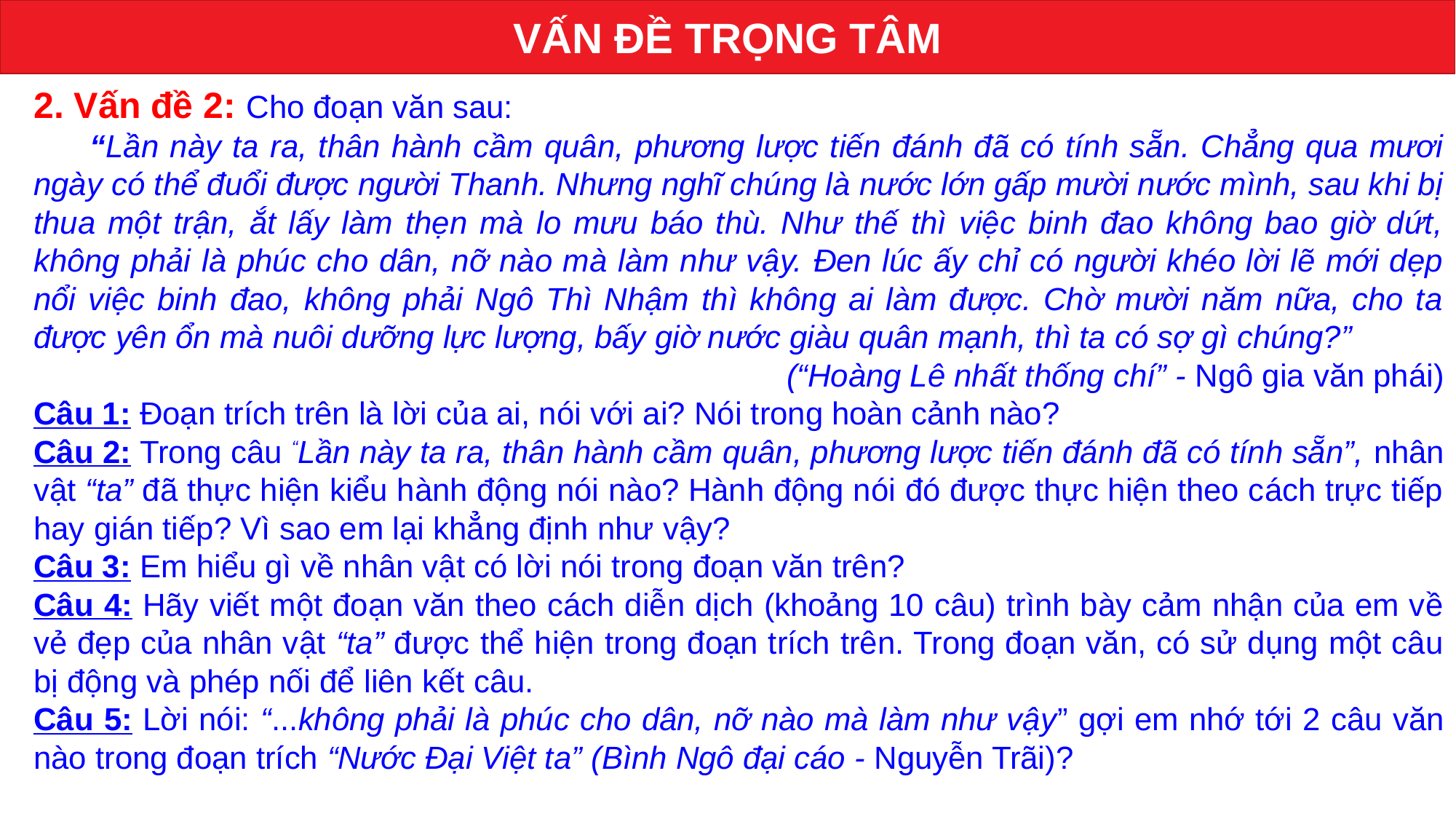

VẤN ĐỀ TRỌNG TÂM
2. Vấn đề 2: Cho đoạn văn sau:
     “Lần này ta ra, thân hành cầm quân, phương lược tiến đánh đã có tính sẵn. Chẳng qua mươi ngày có thể đuổi được người Thanh. Nhưng nghĩ chúng là nước lớn gấp mười nước mình, sau khi bị thua một trận, ắt lấy làm thẹn mà lo mưu báo thù. Như thế thì việc binh đao không bao giờ dứt, không phải là phúc cho dân, nỡ nào mà làm như vậy. Đen lúc ấy chỉ có người khéo lời lẽ mới dẹp nổi việc binh đao, không phải Ngô Thì Nhậm thì không ai làm được. Chờ mười năm nữa, cho ta được yên ổn mà nuôi dưỡng lực lượng, bấy giờ nước giàu quân mạnh, thì ta có sợ gì chúng?”
(“Hoàng Lê nhất thống chí” - Ngô gia văn phái)
Câu 1: Đoạn trích trên là lời của ai, nói với ai? Nói trong hoàn cảnh nào?
Câu 2: Trong câu “Lần này ta ra, thân hành cầm quân, phương lược tiến đánh đã có tính sẵn”, nhân vật “ta” đã thực hiện kiểu hành động nói nào? Hành động nói đó được thực hiện theo cách trực tiếp hay gián tiếp? Vì sao em lại khẳng định như vậy?
Câu 3: Em hiểu gì về nhân vật có lời nói trong đoạn văn trên?
Câu 4: Hãy viết một đoạn văn theo cách diễn dịch (khoảng 10 câu) trình bày cảm nhận của em về vẻ đẹp của nhân vật “ta” được thể hiện trong đoạn trích trên. Trong đoạn văn, có sử dụng một câu bị động và phép nối để liên kết câu.
Câu 5: Lời nói: “...không phải là phúc cho dân, nỡ nào mà làm như vậy” gợi em nhớ tới 2 câu văn nào trong đoạn trích “Nước Đại Việt ta” (Bình Ngô đại cáo - Nguyễn Trãi)?